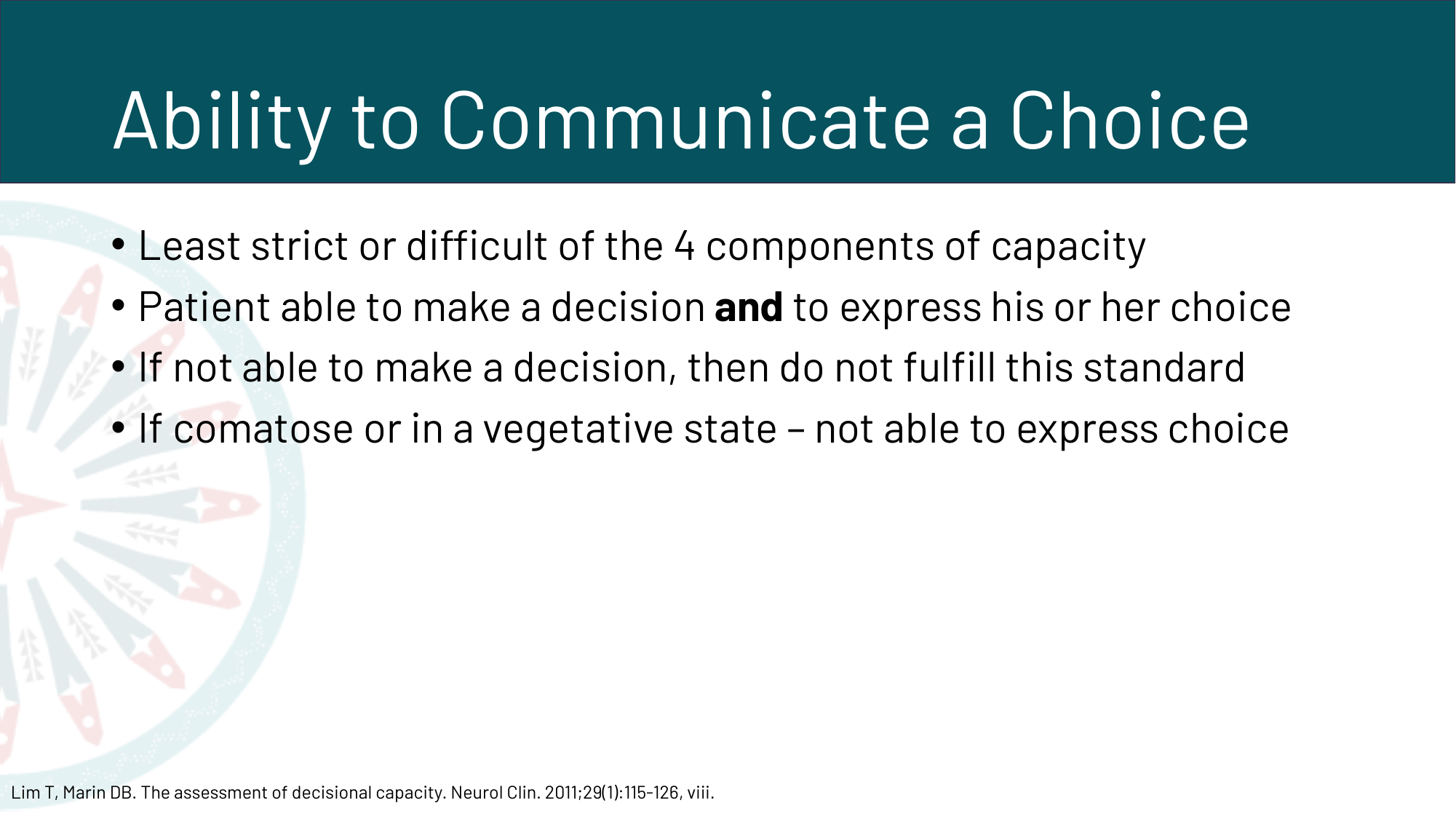

# Ability to Communicate a Choice
Least strict or difficult of the 4 components of capacity
Patient able to make a decision and to express his or her choice
If not able to make a decision, then do not fulfill this standard
If comatose or in a vegetative state – not able to express choice
Lim T, Marin DB. The assessment of decisional capacity. Neurol Clin. 2011;29(1):115-126, viii.